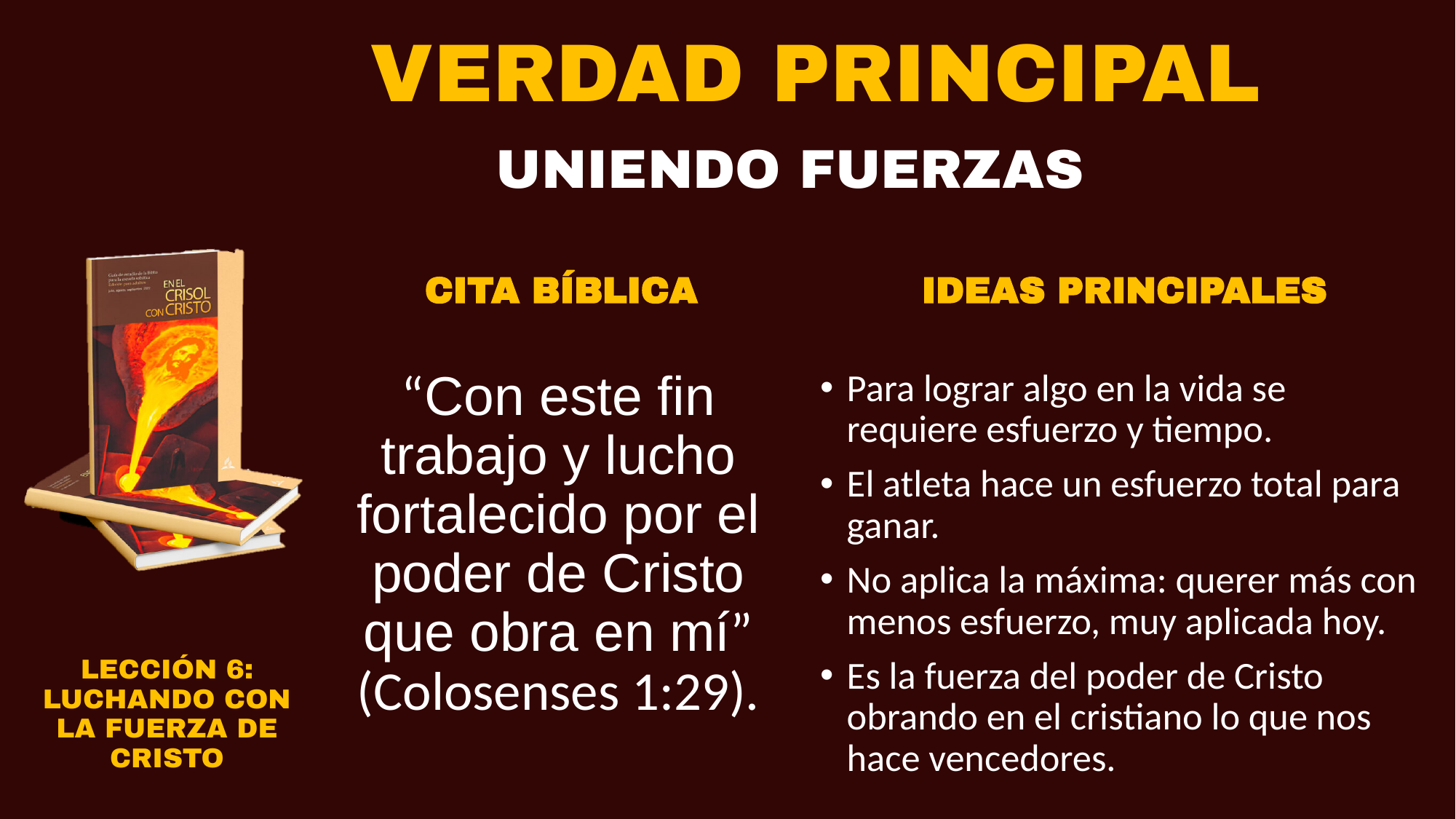

# VERDAD PRINCIPAL
UNIENDO FUERZAS
CITA BÍBLICA
IDEAS PRINCIPALES
“Con este fin trabajo y lucho fortalecido por el poder de Cristo que obra en mí” (Colosenses 1:29).
Para lograr algo en la vida se requiere esfuerzo y tiempo.
El atleta hace un esfuerzo total para ganar.
No aplica la máxima: querer más con menos esfuerzo, muy aplicada hoy.
Es la fuerza del poder de Cristo obrando en el cristiano lo que nos hace vencedores.
LECCIÓN 6:
LUCHANDO CON LA FUERZA DE CRISTO